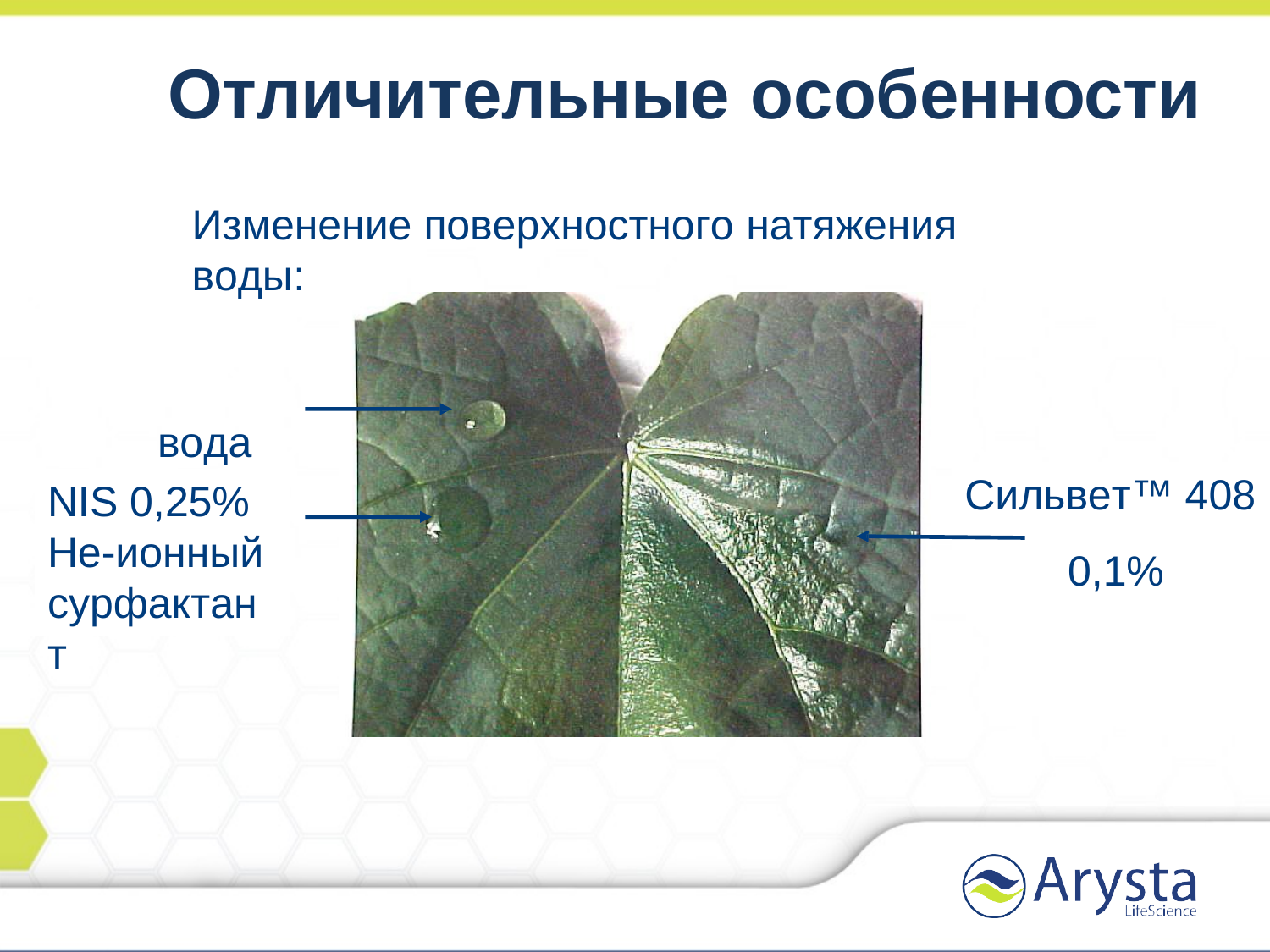

# Отличительные особенности
Изменение поверхностного натяжения воды:

вода

Сильвет™ 408

0,1%

NIS 0,25%
Не-ионный сурфактант